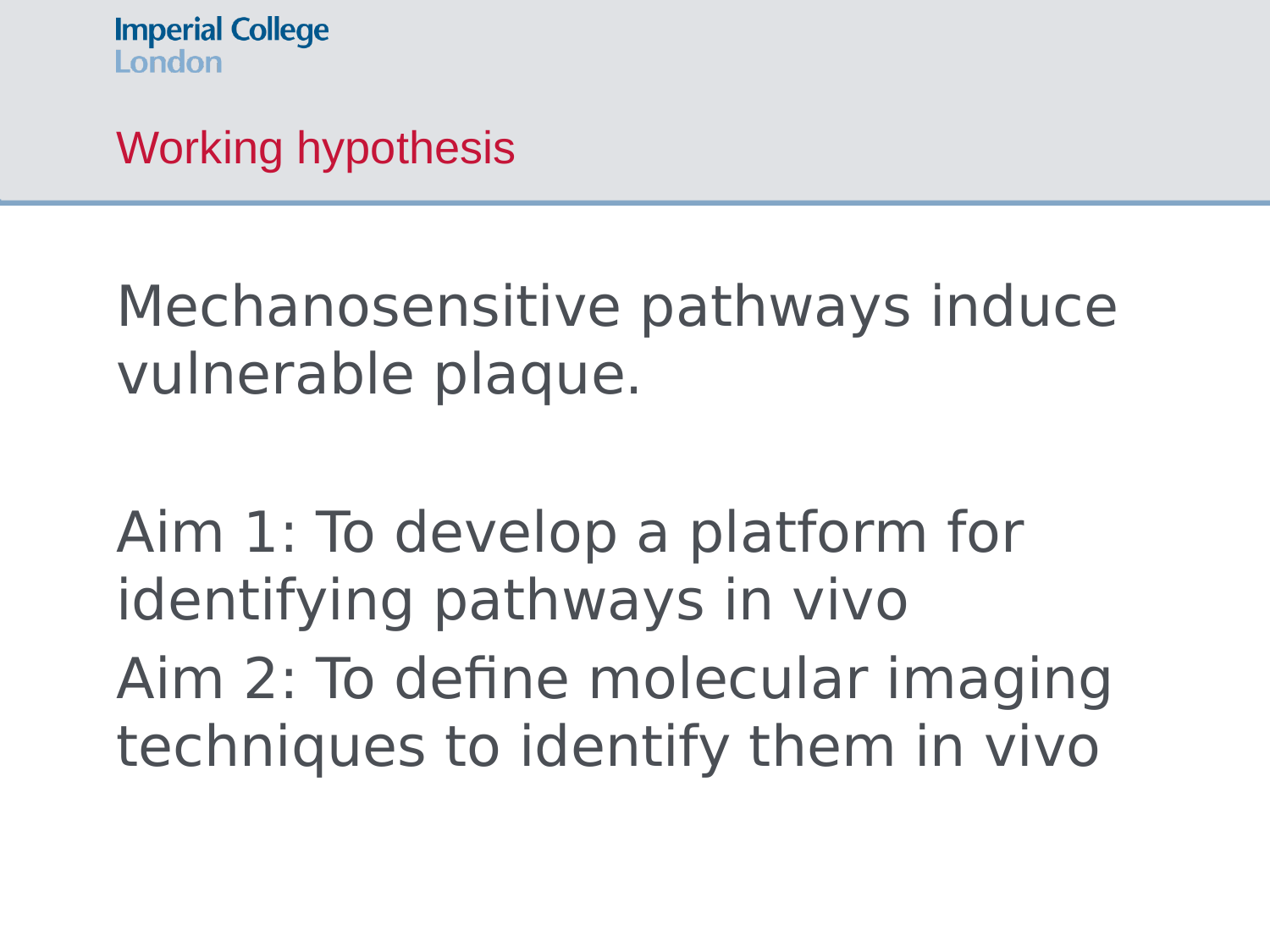

# Working hypothesis
Mechanosensitive pathways induce vulnerable plaque.

Aim 1: To develop a platform for identifying pathways in vivo
Aim 2: To define molecular imaging techniques to identify them in vivo